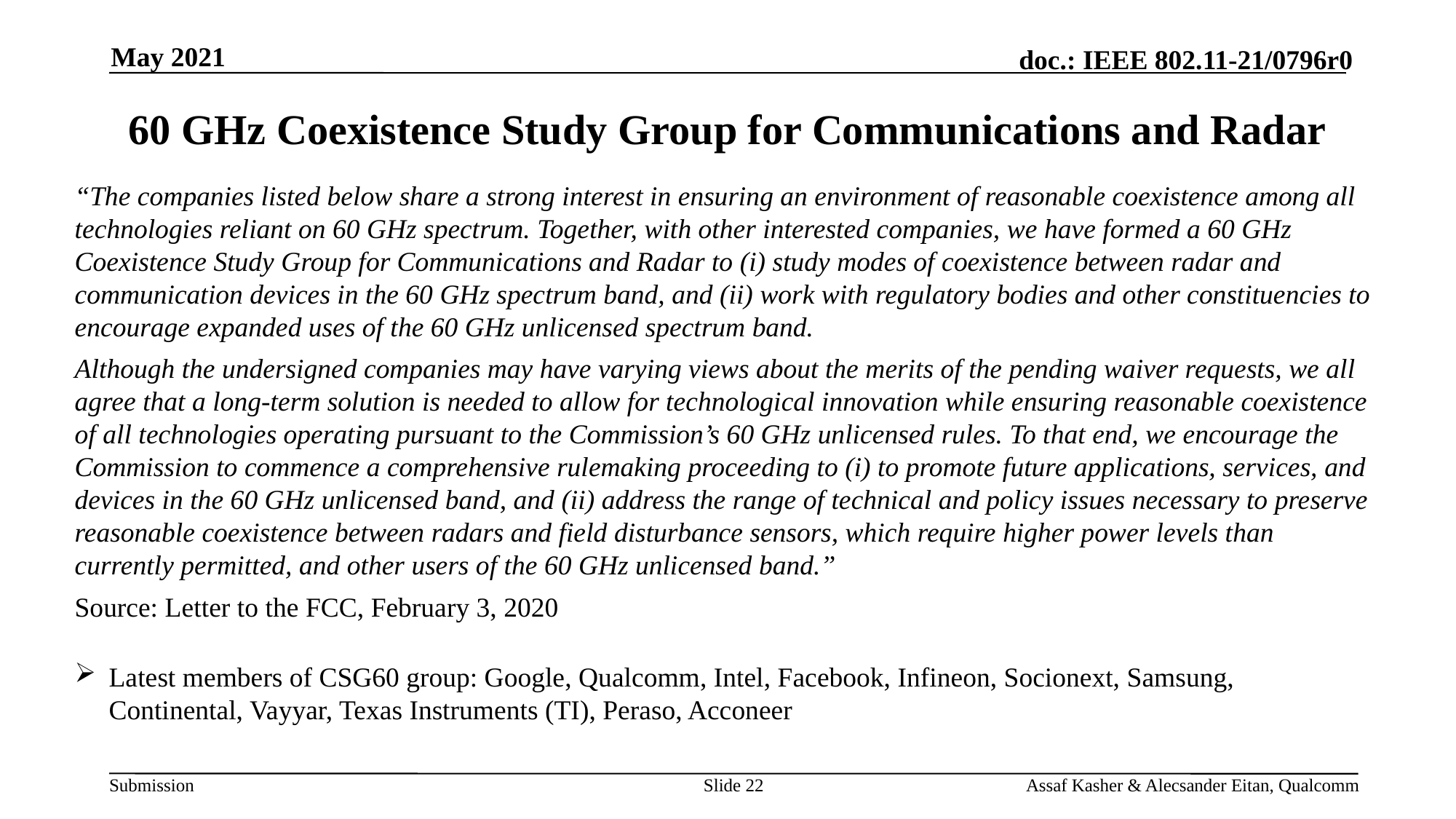

May 2021
# 60 GHz Coexistence Study Group for Communications and Radar
“The companies listed below share a strong interest in ensuring an environment of reasonable coexistence among all technologies reliant on 60 GHz spectrum. Together, with other interested companies, we have formed a 60 GHz Coexistence Study Group for Communications and Radar to (i) study modes of coexistence between radar and communication devices in the 60 GHz spectrum band, and (ii) work with regulatory bodies and other constituencies to encourage expanded uses of the 60 GHz unlicensed spectrum band.
Although the undersigned companies may have varying views about the merits of the pending waiver requests, we all agree that a long-term solution is needed to allow for technological innovation while ensuring reasonable coexistence of all technologies operating pursuant to the Commission’s 60 GHz unlicensed rules. To that end, we encourage the Commission to commence a comprehensive rulemaking proceeding to (i) to promote future applications, services, and devices in the 60 GHz unlicensed band, and (ii) address the range of technical and policy issues necessary to preserve reasonable coexistence between radars and field disturbance sensors, which require higher power levels than currently permitted, and other users of the 60 GHz unlicensed band.”
Source: Letter to the FCC, February 3, 2020

Latest members of CSG60 group: Google, Qualcomm, Intel, Facebook, Infineon, Socionext, Samsung, Continental, Vayyar, Texas Instruments (TI), Peraso, Acconeer
Slide 22
Assaf Kasher & Alecsander Eitan, Qualcomm